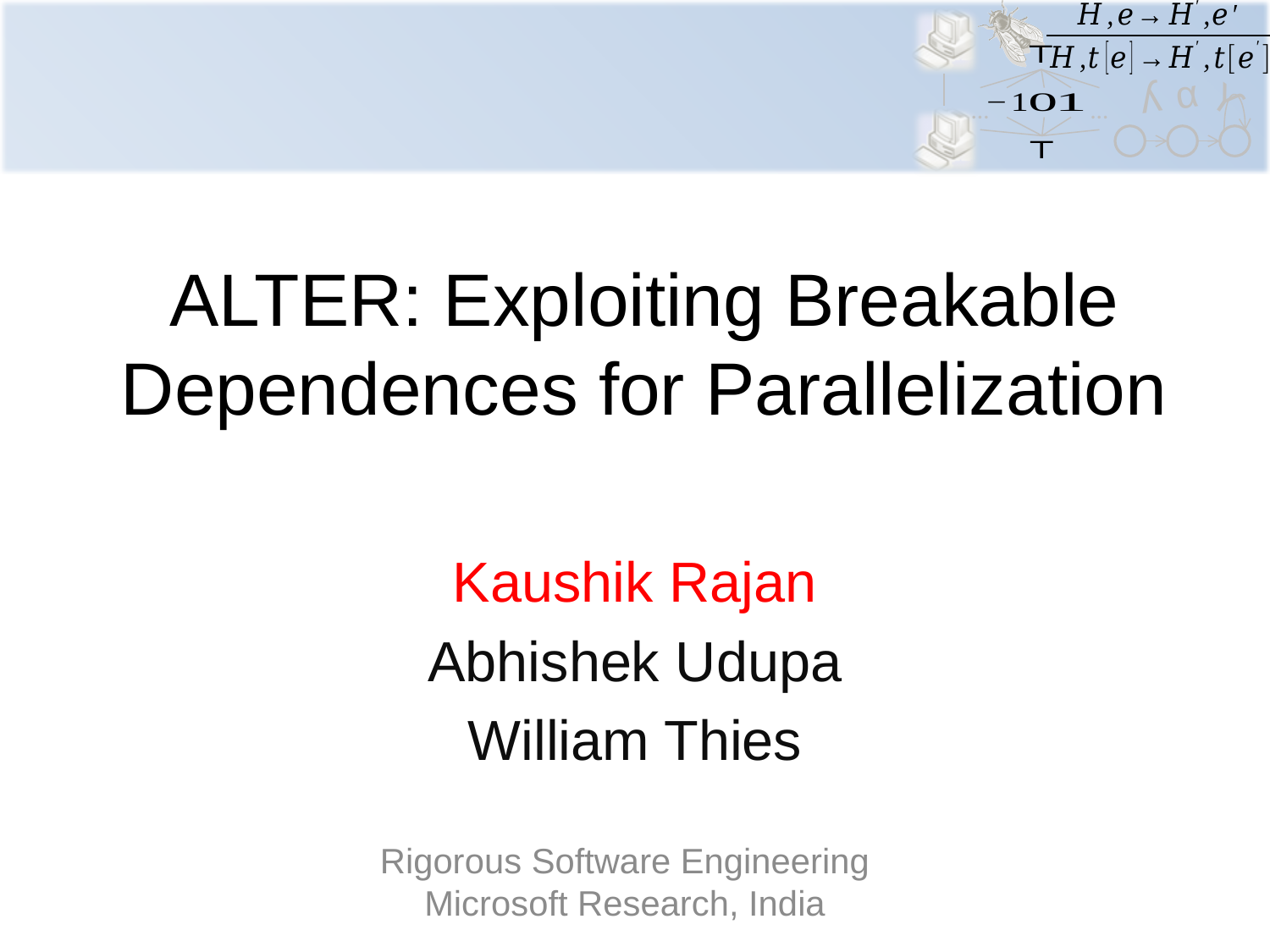

# ALTER: Exploiting Breakable Dependences for Parallelization
Kaushik Rajan
Abhishek Udupa
William Thies
Rigorous Software Engineering
Microsoft Research, India